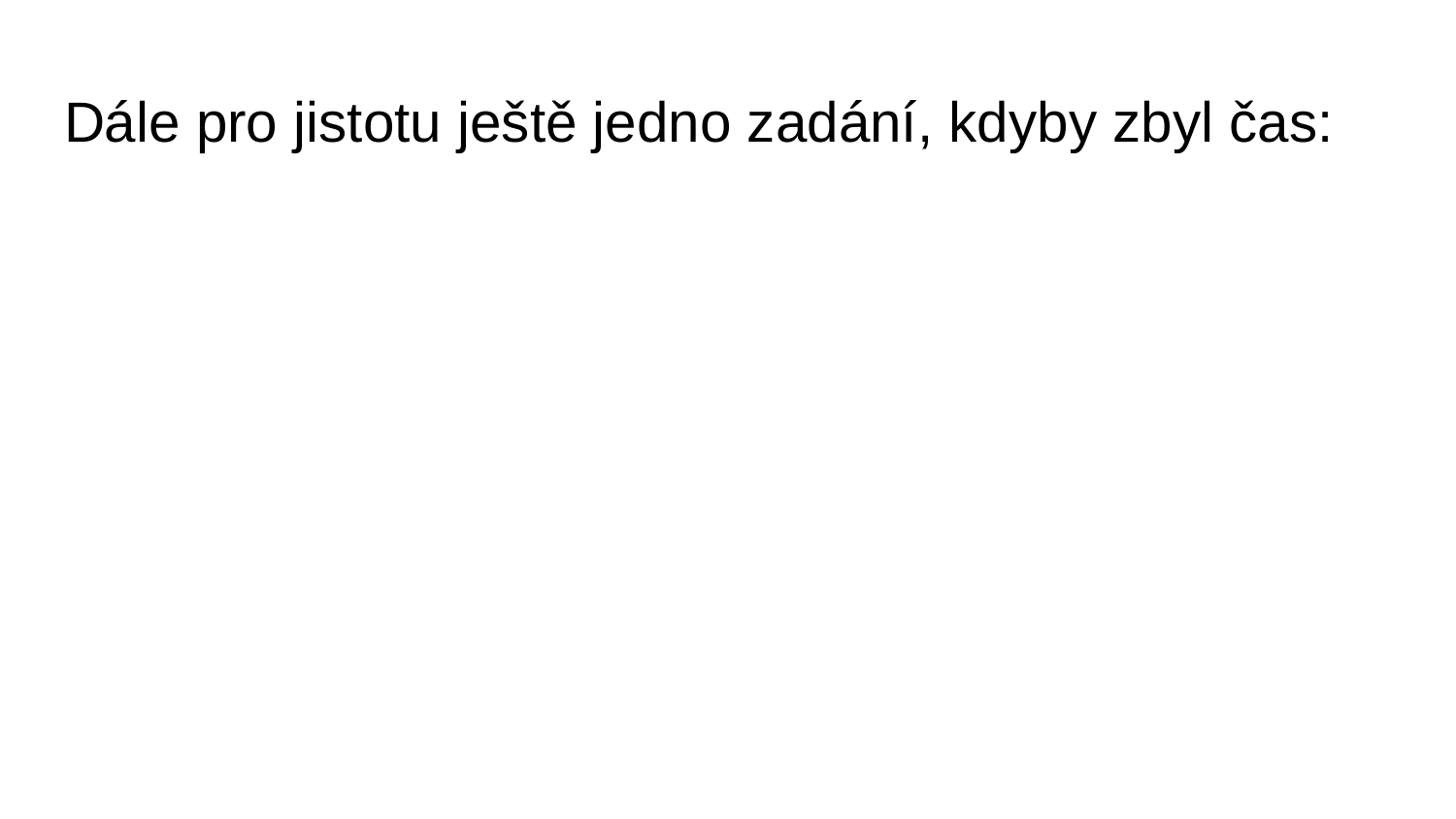

# Dále pro jistotu ještě jedno zadání, kdyby zbyl čas: